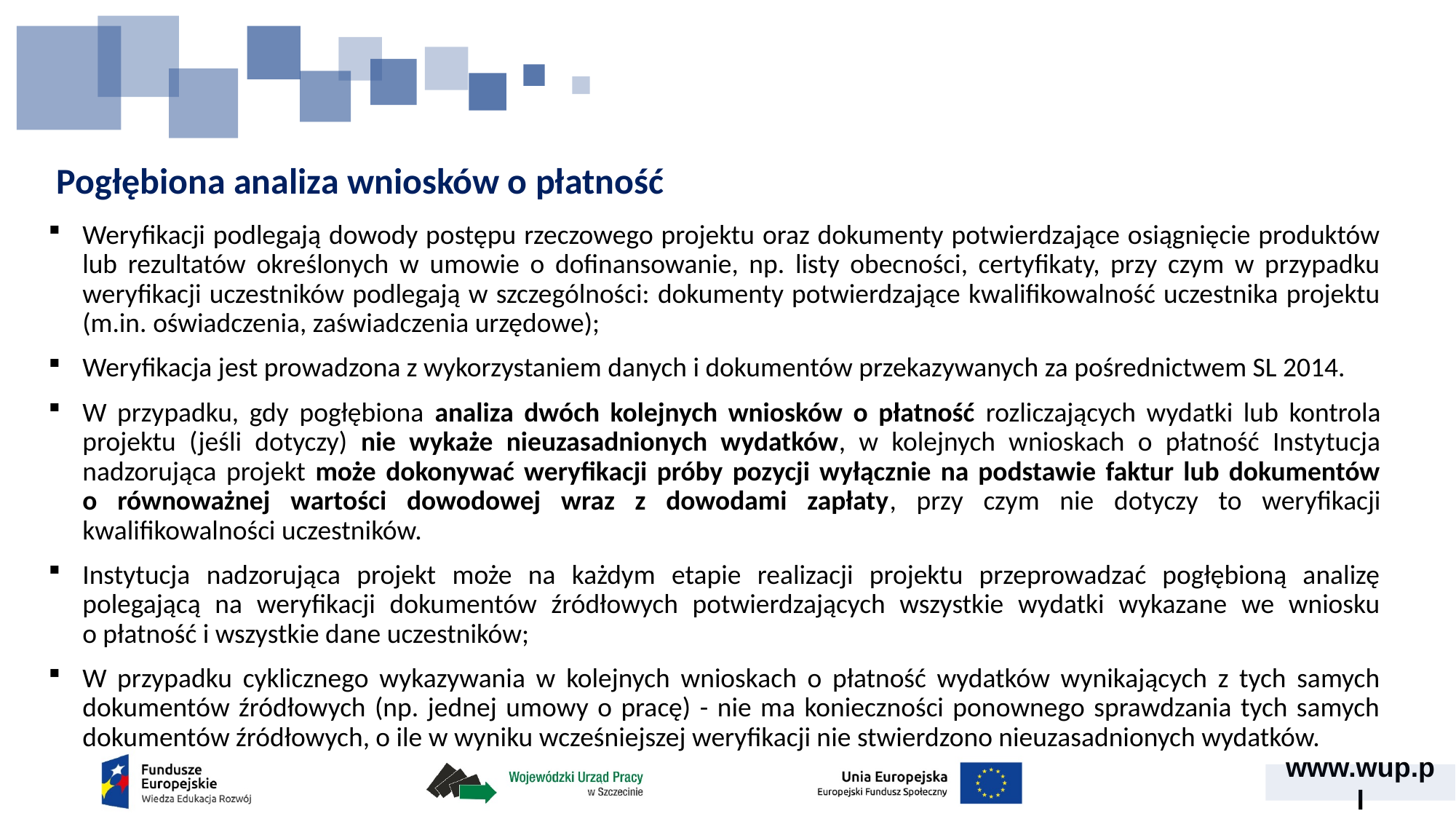

# Pogłębiona analiza wniosków o płatność
Weryfikacji podlegają dowody postępu rzeczowego projektu oraz dokumenty potwierdzające osiągnięcie produktów lub rezultatów określonych w umowie o dofinansowanie, np. listy obecności, certyfikaty, przy czym w przypadku weryfikacji uczestników podlegają w szczególności: dokumenty potwierdzające kwalifikowalność uczestnika projektu (m.in. oświadczenia, zaświadczenia urzędowe);
Weryfikacja jest prowadzona z wykorzystaniem danych i dokumentów przekazywanych za pośrednictwem SL 2014.
W przypadku, gdy pogłębiona analiza dwóch kolejnych wniosków o płatność rozliczających wydatki lub kontrola projektu (jeśli dotyczy) nie wykaże nieuzasadnionych wydatków, w kolejnych wnioskach o płatność Instytucja nadzorująca projekt może dokonywać weryfikacji próby pozycji wyłącznie na podstawie faktur lub dokumentów
o równoważnej wartości dowodowej wraz z dowodami zapłaty, przy czym nie dotyczy to weryfikacji kwalifikowalności uczestników.
Instytucja nadzorująca projekt może na każdym etapie realizacji projektu przeprowadzać pogłębioną analizę polegającą na weryfikacji dokumentów źródłowych potwierdzających wszystkie wydatki wykazane we wniosku
o płatność i wszystkie dane uczestników;
W przypadku cyklicznego wykazywania w kolejnych wnioskach o płatność wydatków wynikających z tych samych dokumentów źródłowych (np. jednej umowy o pracę) - nie ma konieczności ponownego sprawdzania tych samych dokumentów źródłowych, o ile w wyniku wcześniejszej weryfikacji nie stwierdzono nieuzasadnionych wydatków.